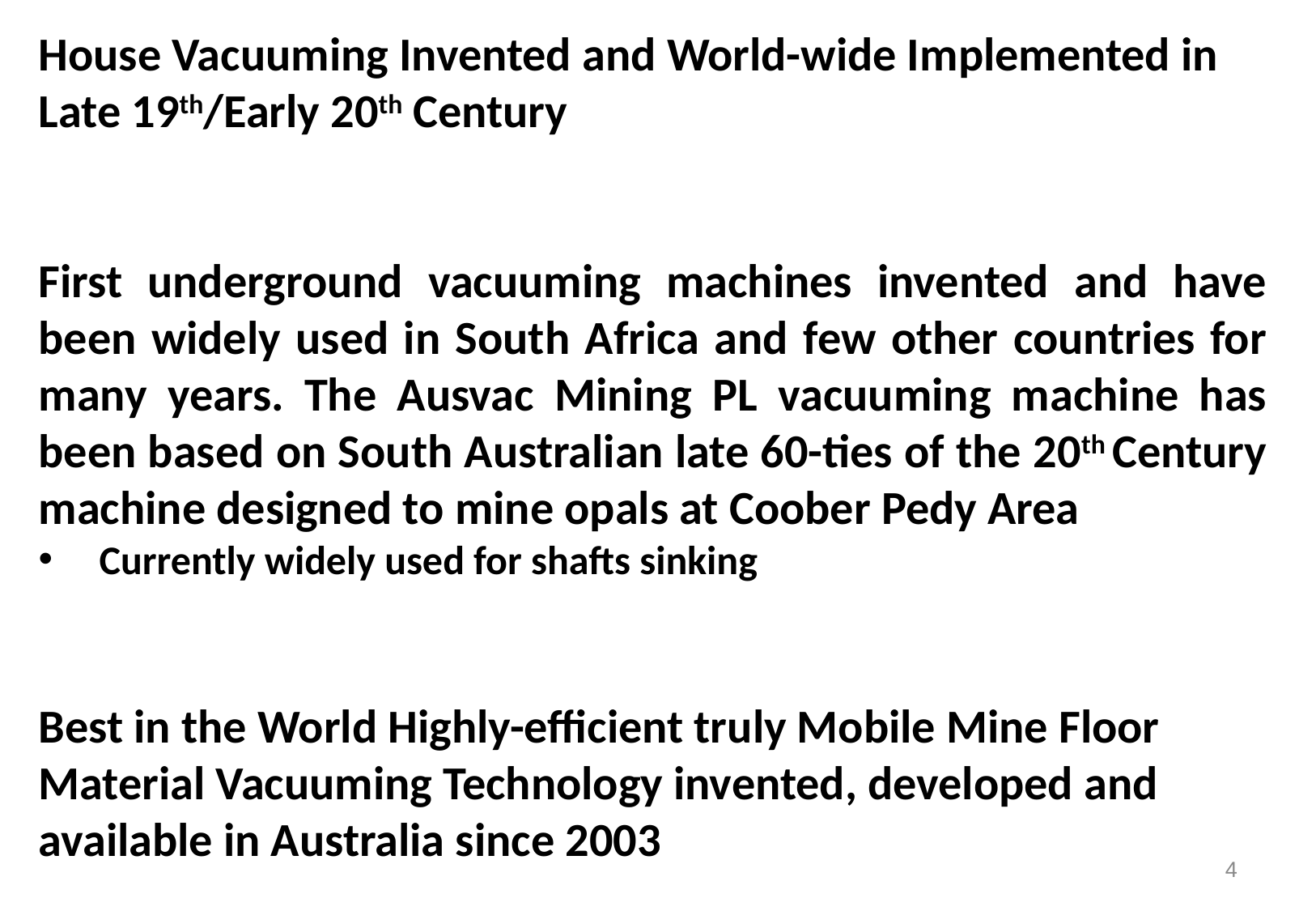

House Vacuuming Invented and World-wide Implemented in Late 19th/Early 20th Century

First underground vacuuming machines invented and have been widely used in South Africa and few other countries for many years. The Ausvac Mining PL vacuuming machine has been based on South Australian late 60-ties of the 20th Century machine designed to mine opals at Coober Pedy Area
Currently widely used for shafts sinking

Best in the World Highly-efficient truly Mobile Mine Floor Material Vacuuming Technology invented, developed and available in Australia since 2003
4